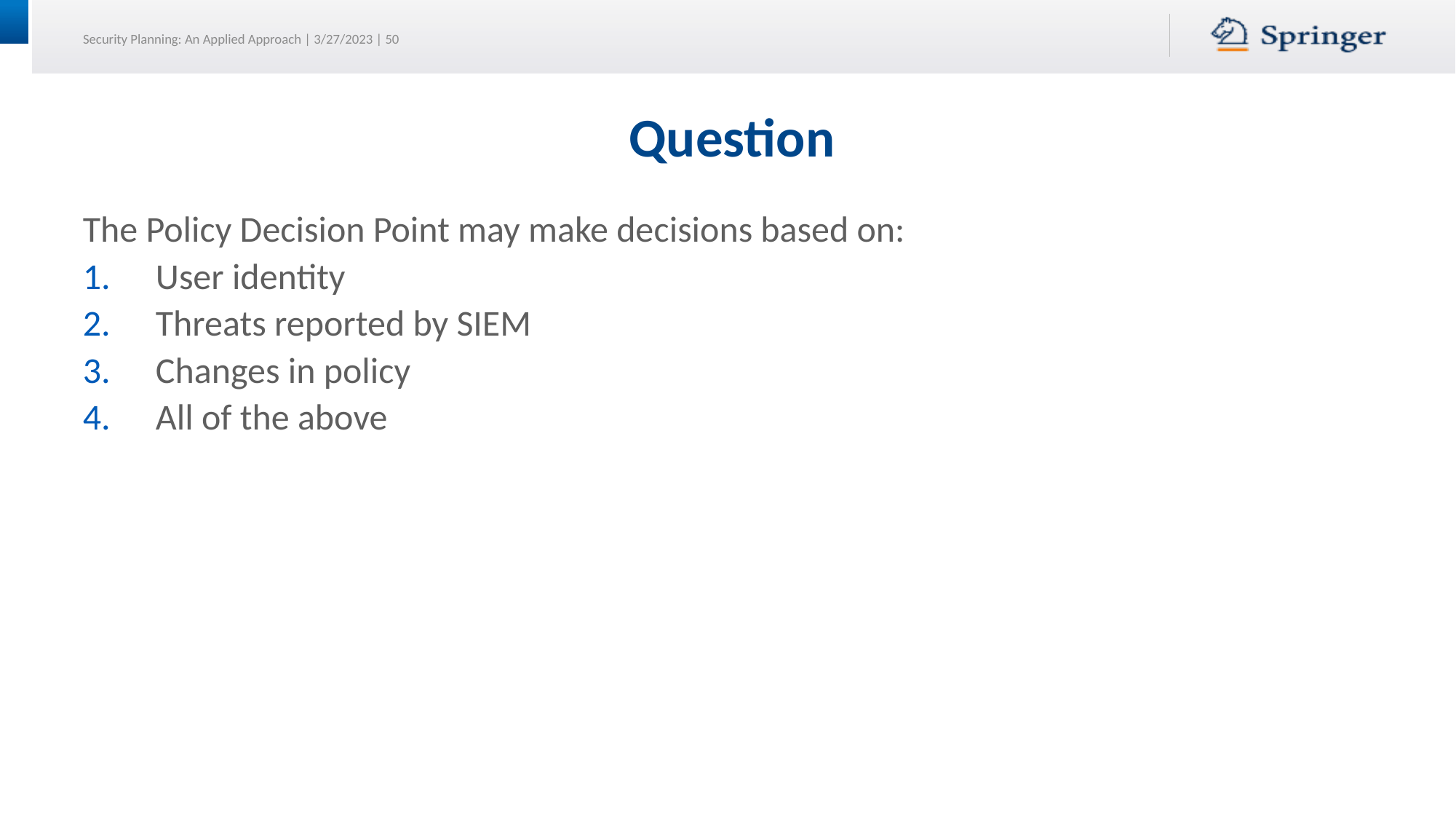

# Question
The Policy Decision Point may make decisions based on:
User identity
Threats reported by SIEM
Changes in policy
All of the above